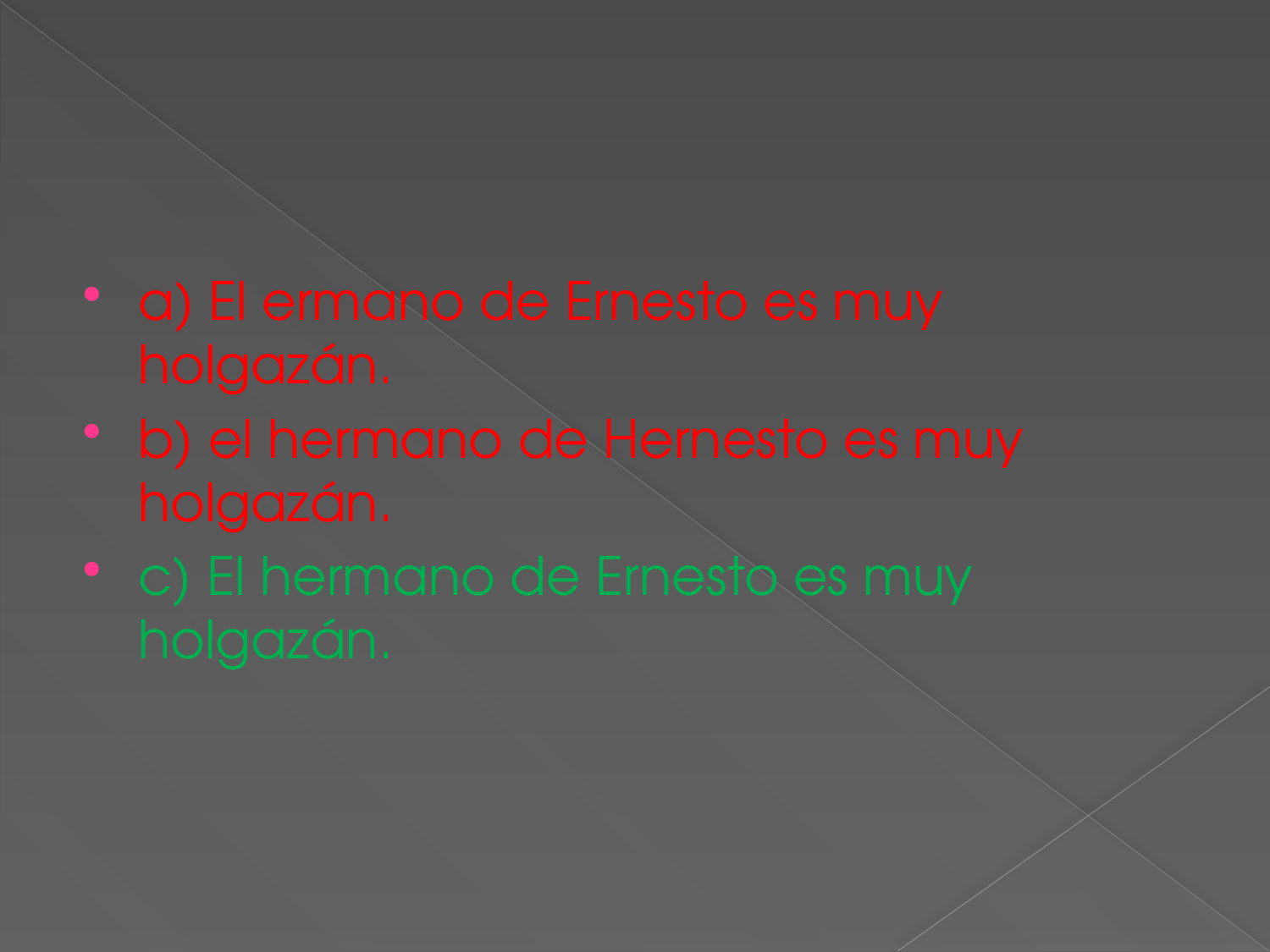

#
a) El ermano de Ernesto es muy holgazán.
b) el hermano de Hernesto es muy holgazán.
c) El hermano de Ernesto es muy holgazán.